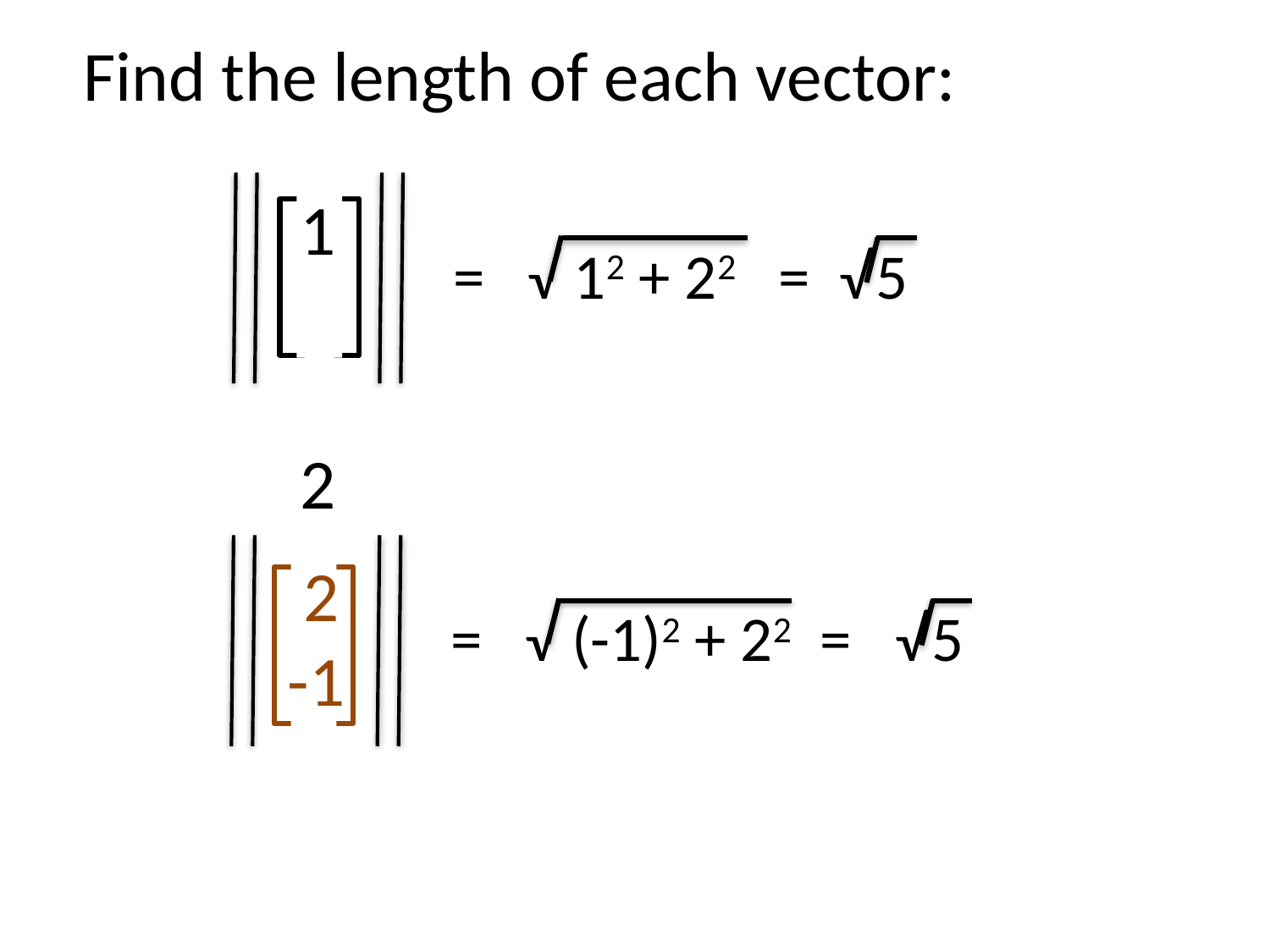

Find the length of each vector:

=   √ 12 + 22   =  √ 5
 2
-1

=   √ (-1)2 + 22  =   √ 5